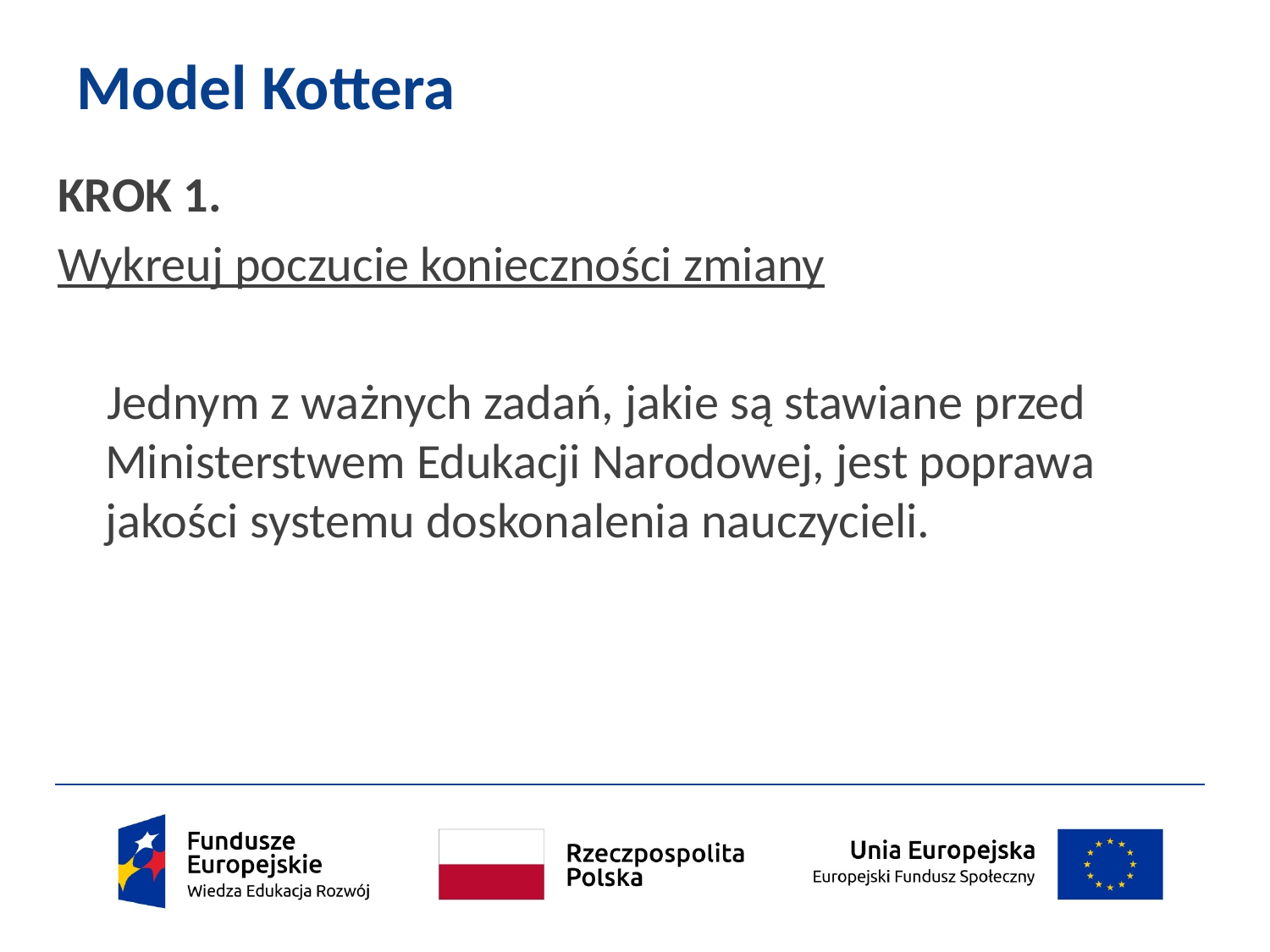

# Model Kottera
KROK 1.
Wykreuj poczucie konieczności zmiany

Jednym z ważnych zadań, jakie są stawiane przed Ministerstwem Edukacji Narodowej, jest poprawa jakości systemu doskonalenia nauczycieli.